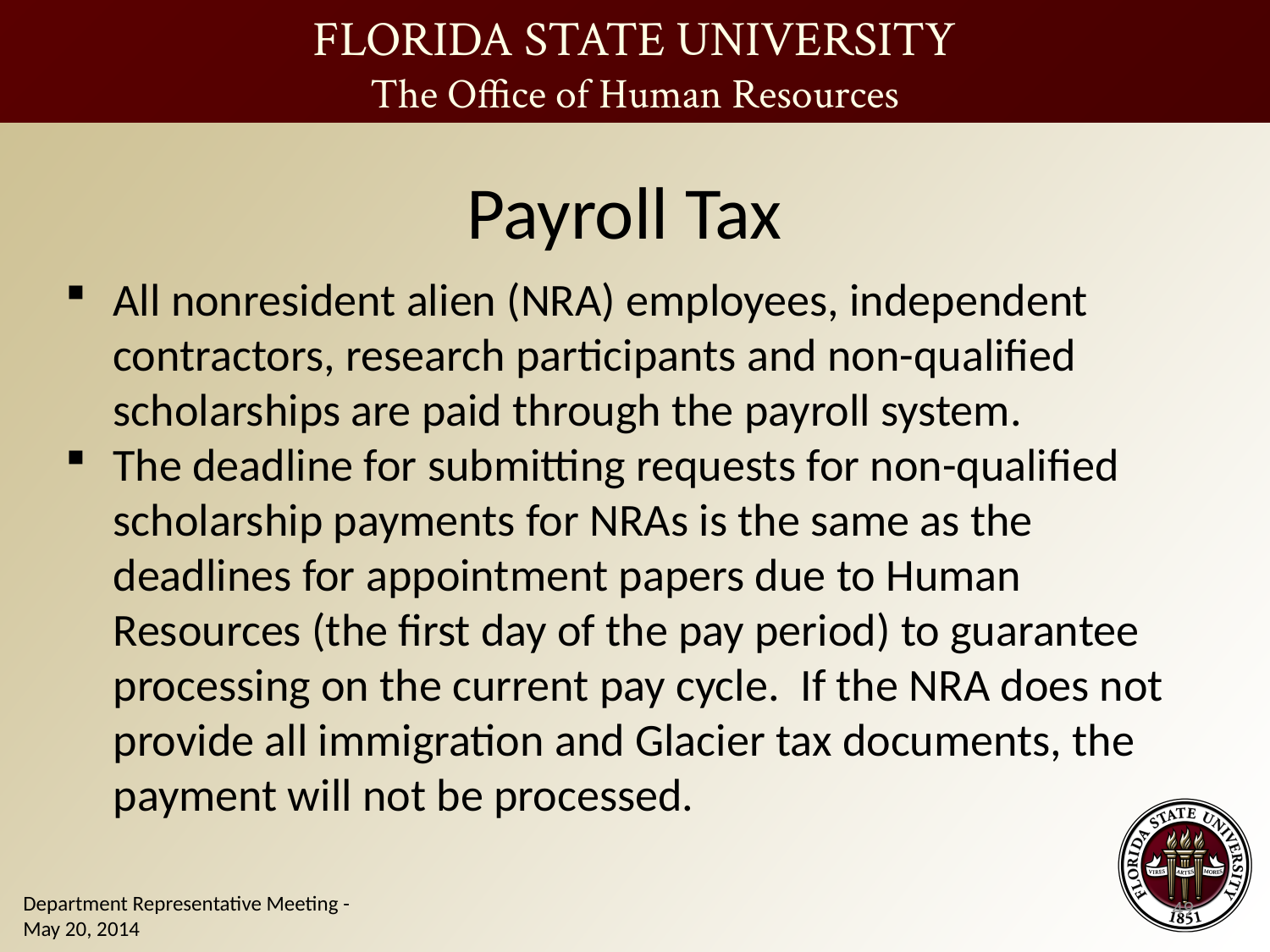

Payroll Tax
All nonresident alien (NRA) employees, independent contractors, research participants and non-qualified scholarships are paid through the payroll system.
The deadline for submitting requests for non-qualified scholarship payments for NRAs is the same as the deadlines for appointment papers due to Human Resources (the first day of the pay period) to guarantee processing on the current pay cycle.  If the NRA does not provide all immigration and Glacier tax documents, the payment will not be processed.
49
Department Representative Meeting - May 20, 2014